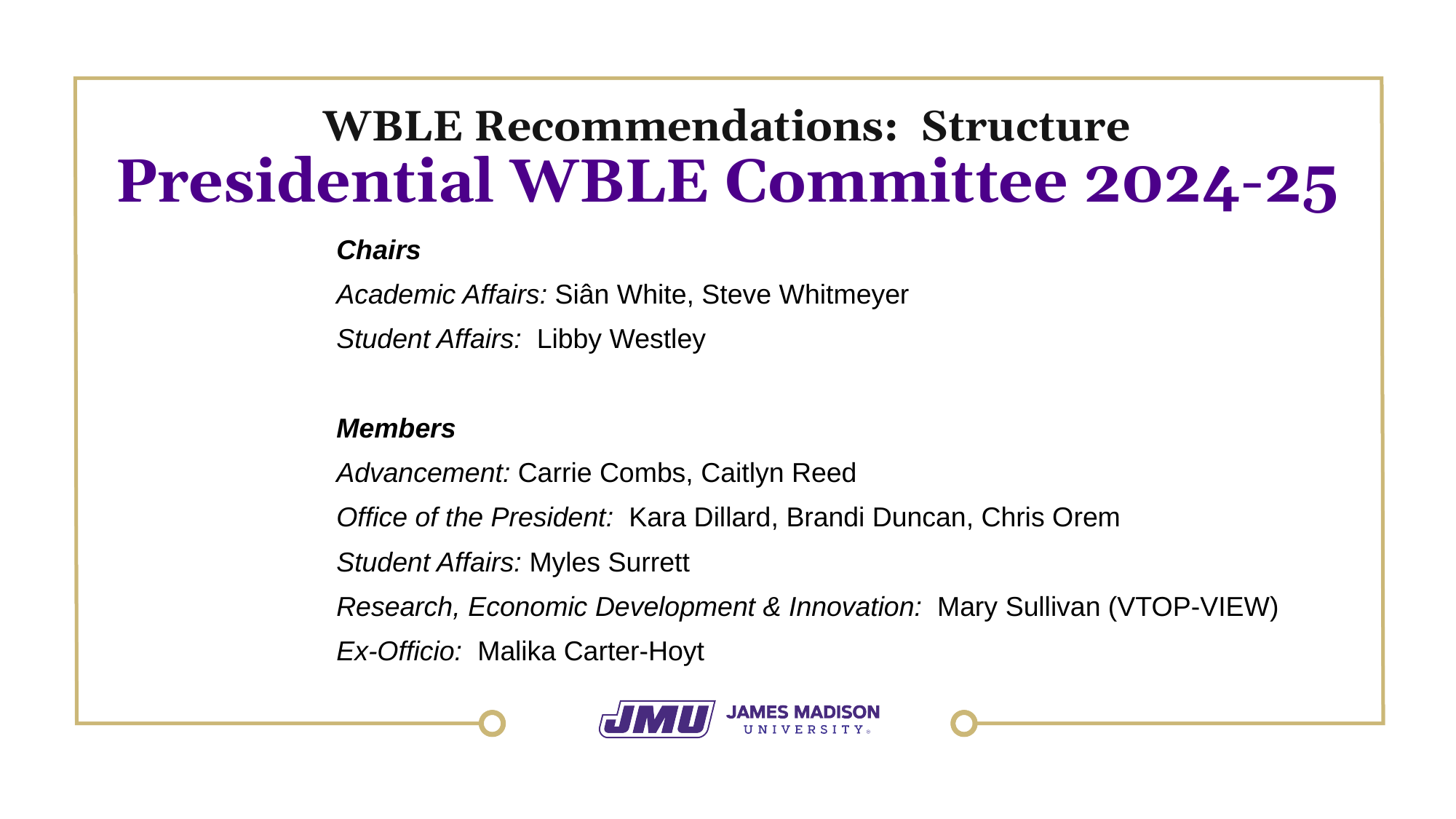

WBLE Recommendations:  Structure
Presidential WBLE Committee 2024-25

Chairs
Academic Affairs: Siân White, Steve Whitmeyer
Student Affairs:  Libby Westley

Members
Advancement: Carrie Combs, Caitlyn Reed
Office of the President:  Kara Dillard, Brandi Duncan, Chris Orem
Student Affairs: Myles Surrett
Research, Economic Development & Innovation:  Mary Sullivan (VTOP-VIEW)
Ex-Officio:  Malika Carter-Hoyt